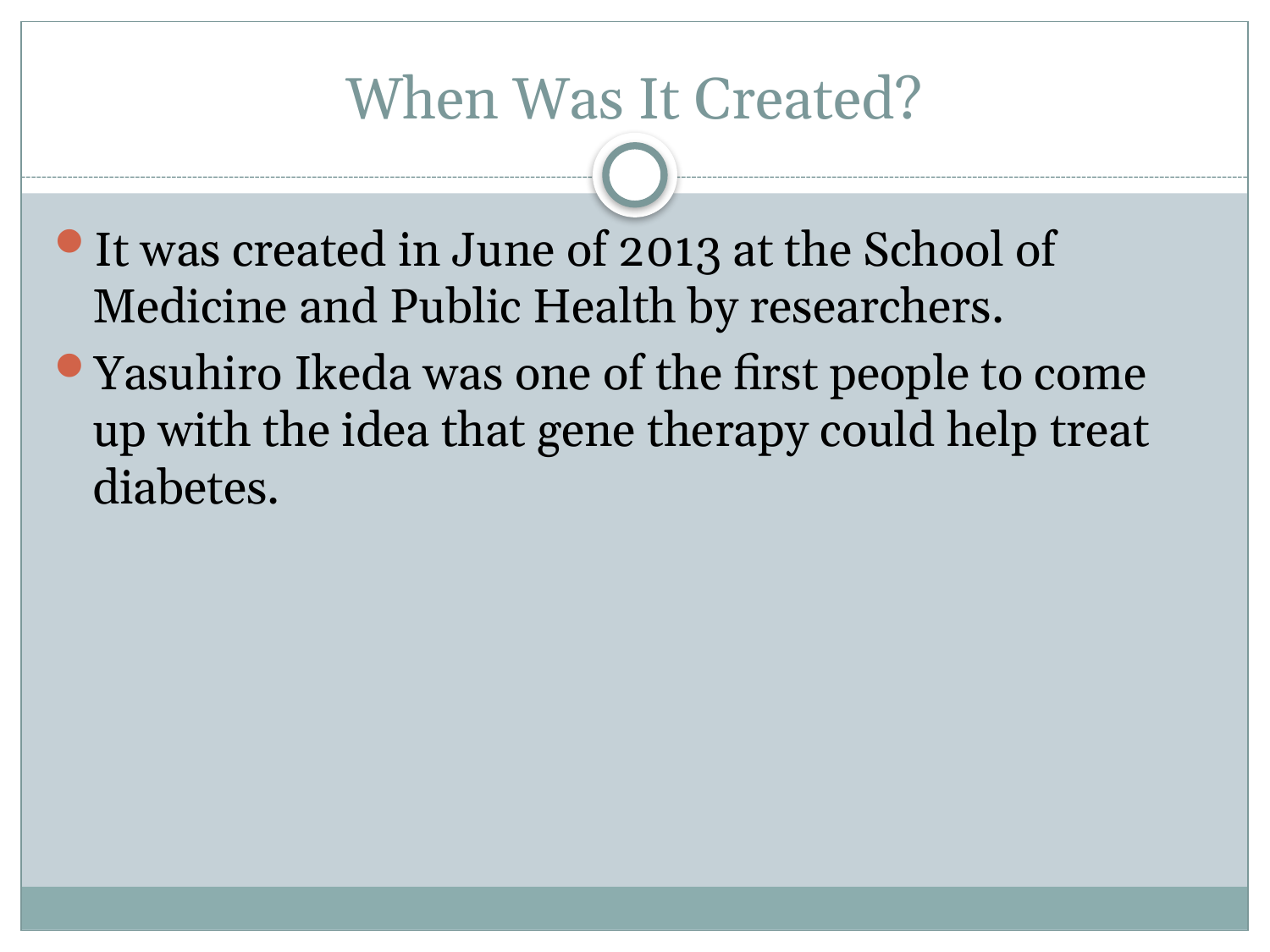

# When Was It Created?
It was created in June of 2013 at the School of Medicine and Public Health by researchers.
Yasuhiro Ikeda was one of the first people to come up with the idea that gene therapy could help treat diabetes.